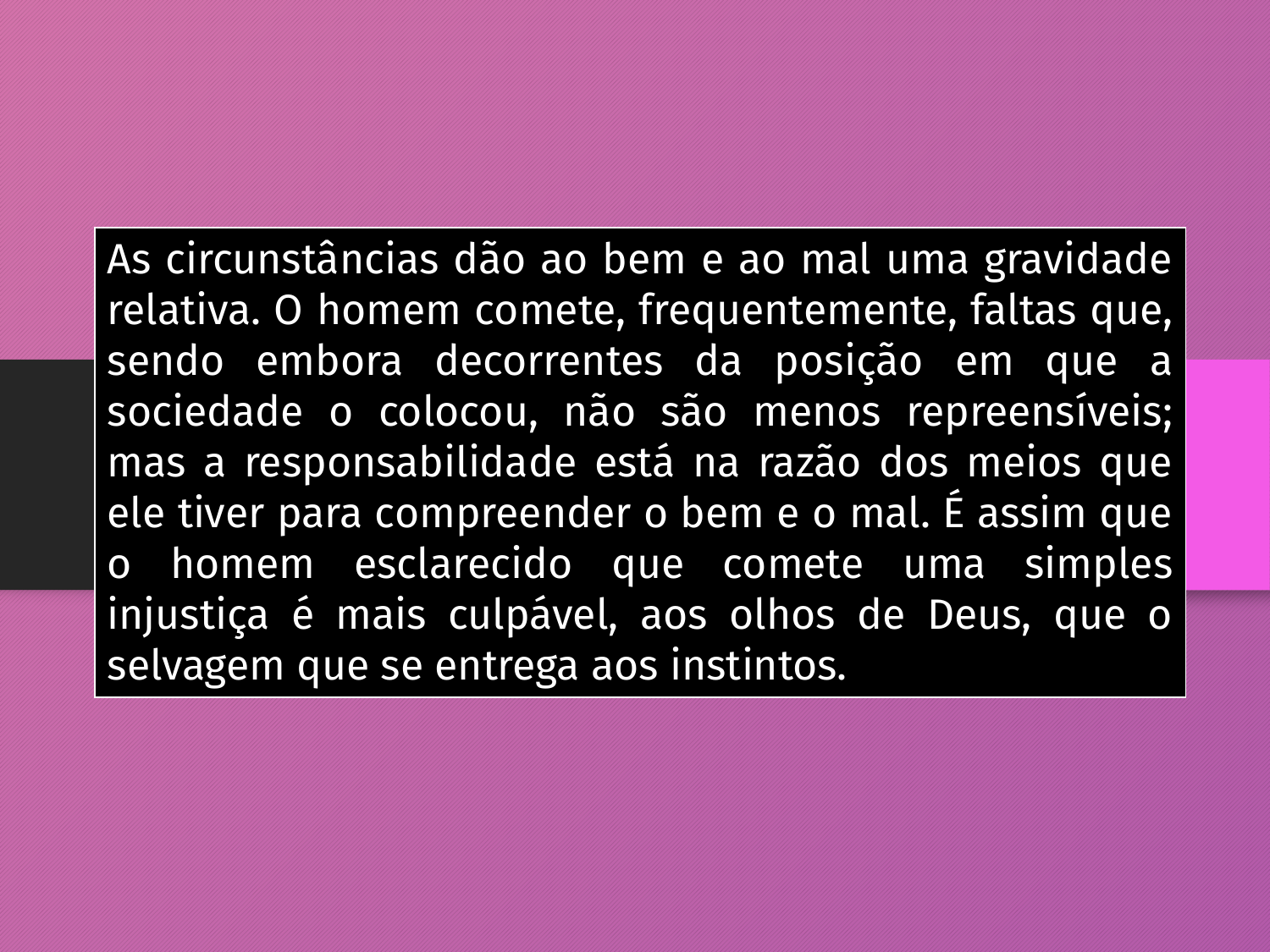

| As circunstâncias dão ao bem e ao mal uma gravidade relativa. O homem comete, frequentemente, faltas que, sendo embora decorrentes da posição em que a sociedade o colocou, não são menos repreensíveis; mas a responsabilidade está na razão dos meios que ele tiver para compreender o bem e o mal. É assim que o homem esclarecido que comete uma simples injustiça é mais culpável, aos olhos de Deus, que o selvagem que se entrega aos instintos. |
| --- |